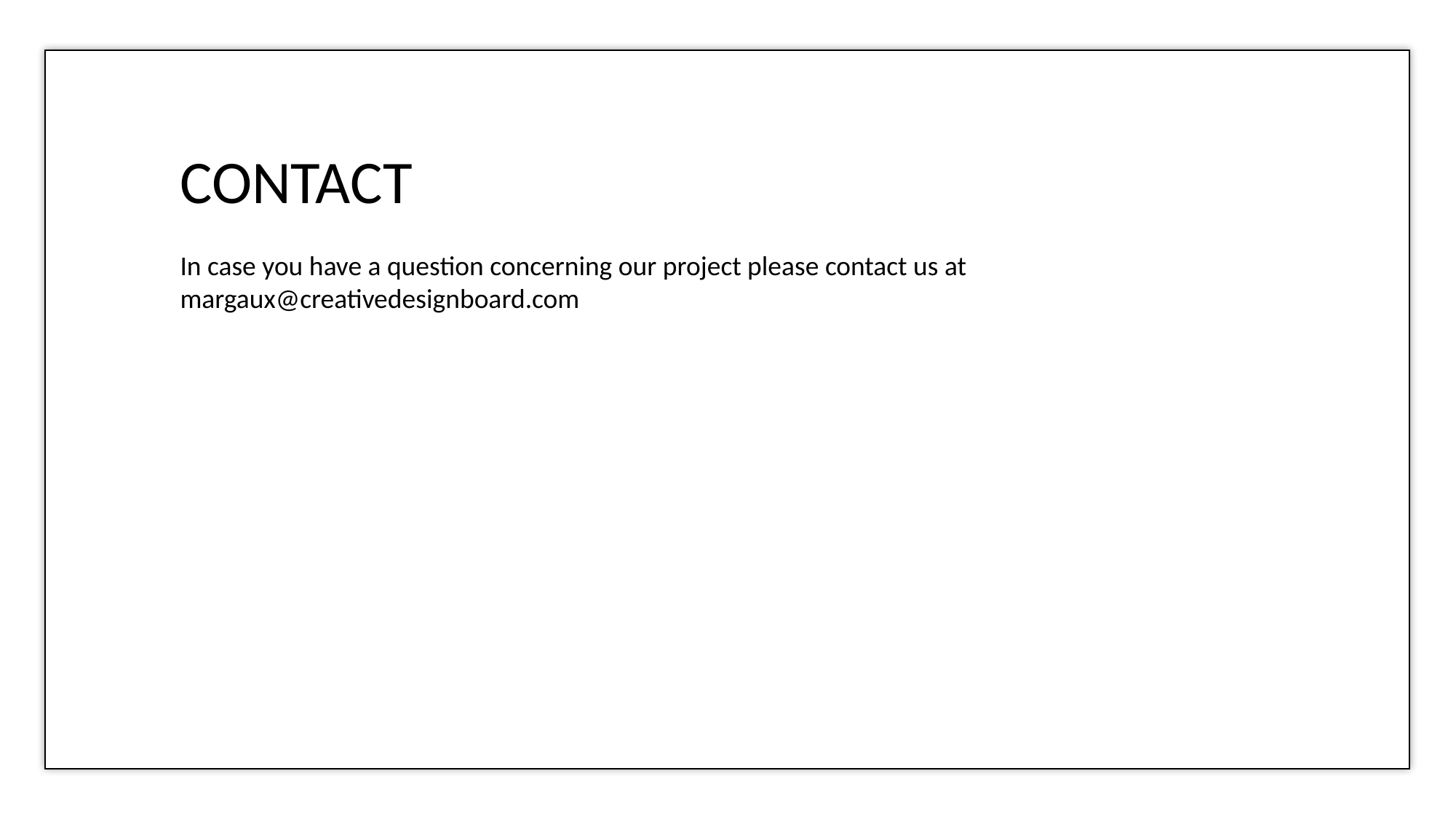

CONTACT

In case you have a question concerning our project please contact us at margaux@creativedesignboard.com